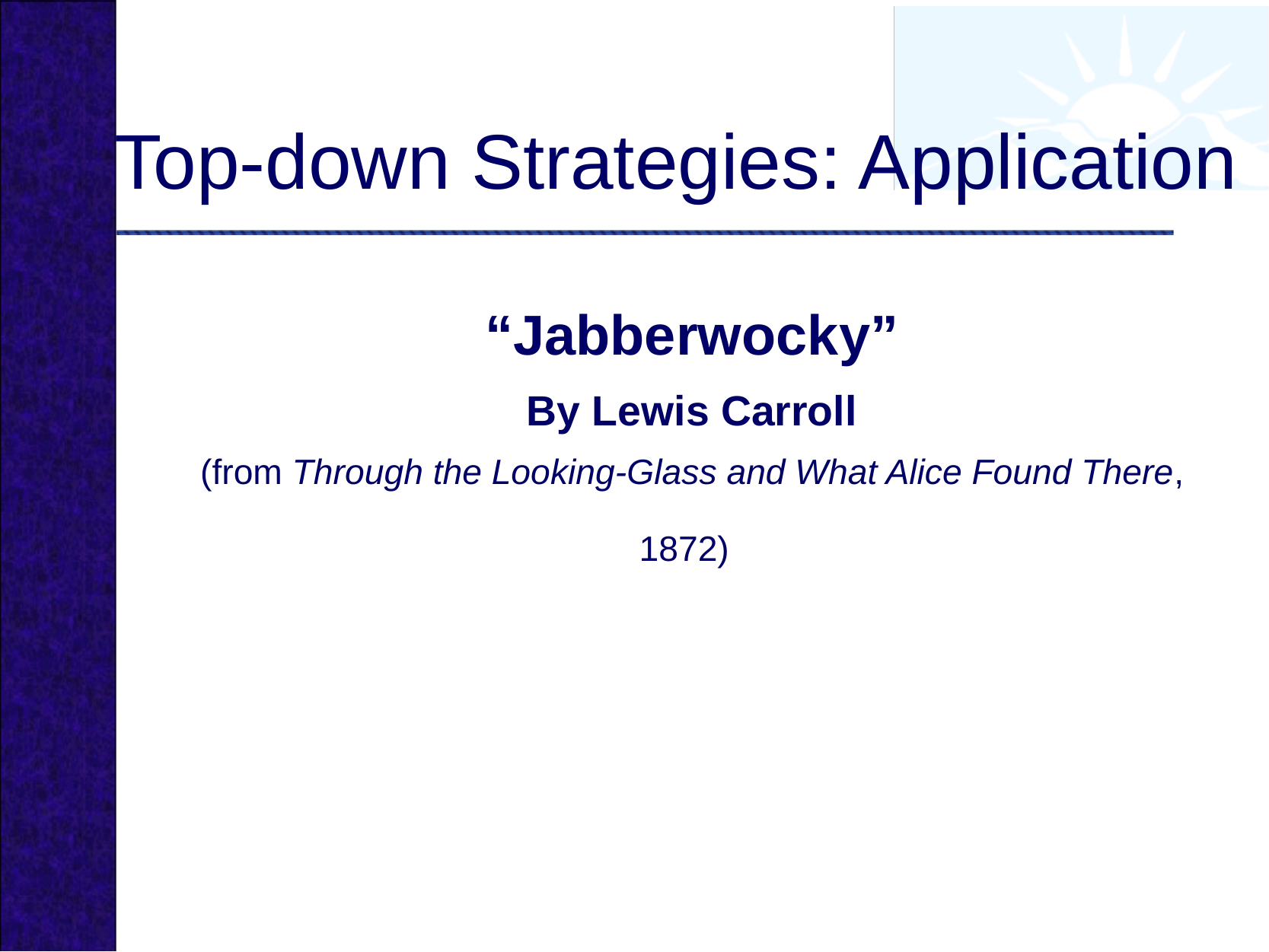

# Top-down Strategies: Application

“Jabberwocky”
By Lewis Carroll
(from Through the Looking-Glass and What Alice Found There, 1872)